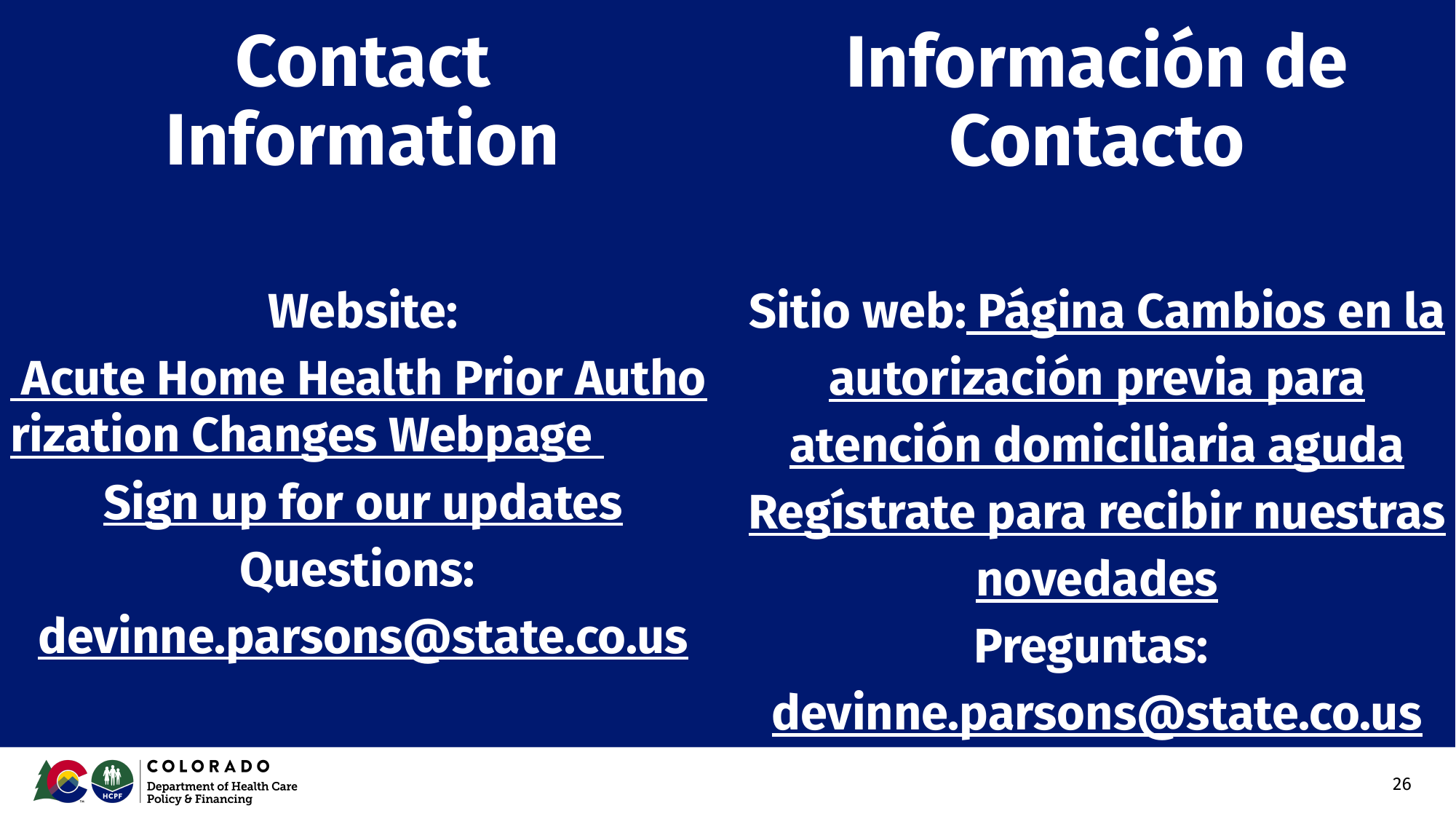

# Contact Information
Información de Contacto
Website: Acute Home Health Prior Authorization Changes Webpage
Sign up for our updates
Questions: devinne.parsons@state.co.us

Sitio web: Página Cambios en la autorización previa para atención domiciliaria aguda
Regístrate para recibir nuestras novedades
Preguntas: devinne.parsons@state.co.us

26